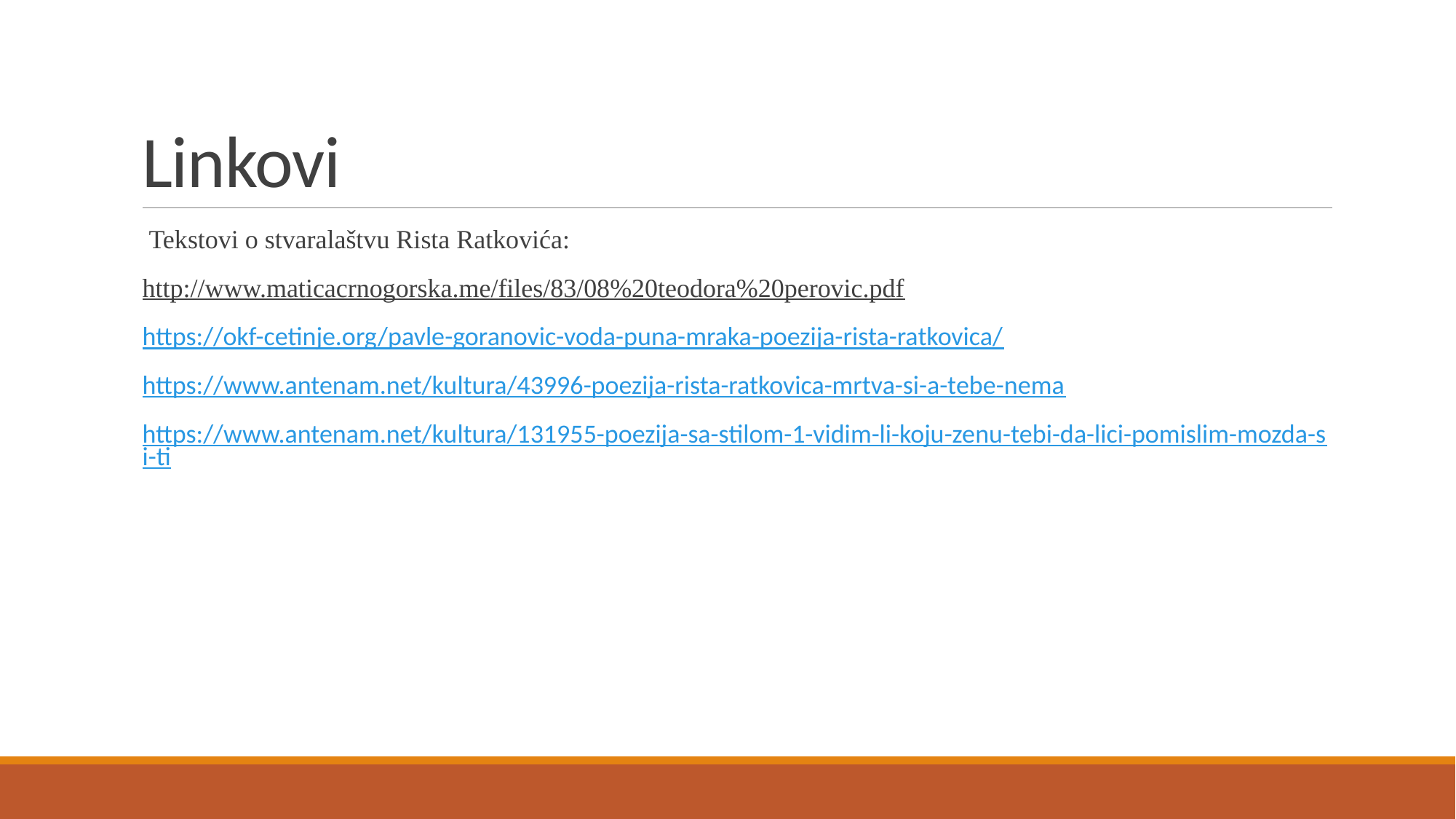

# Linkovi
 Tekstovi o stvaralaštvu Rista Ratkovića:
http://www.maticacrnogorska.me/files/83/08%20teodora%20perovic.pdf
https://okf-cetinje.org/pavle-goranovic-voda-puna-mraka-poezija-rista-ratkovica/
https://www.antenam.net/kultura/43996-poezija-rista-ratkovica-mrtva-si-a-tebe-nema
https://www.antenam.net/kultura/131955-poezija-sa-stilom-1-vidim-li-koju-zenu-tebi-da-lici-pomislim-mozda-si-ti